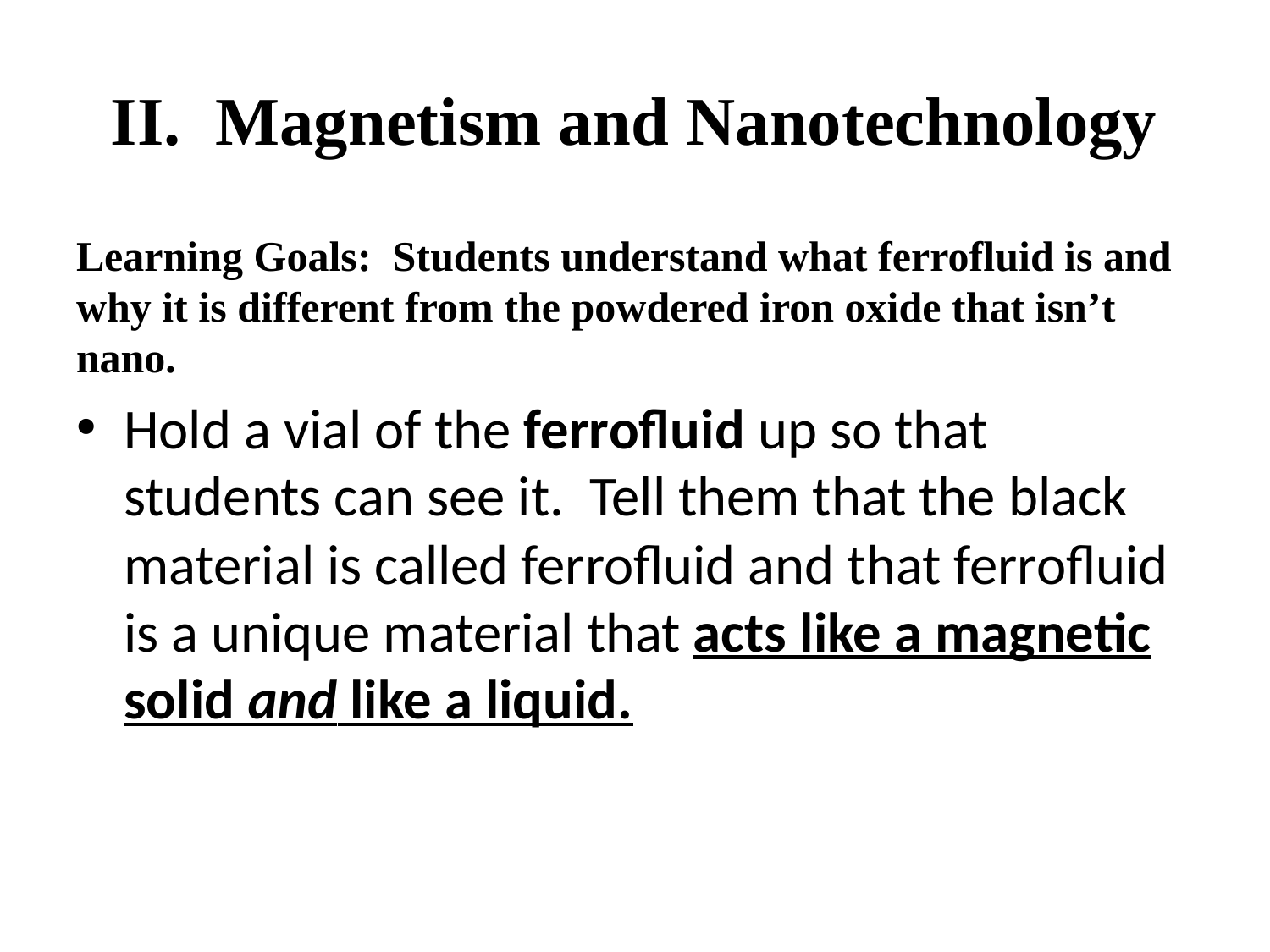

# II.  Magnetism and Nanotechnology
Learning Goals:  Students understand what ferrofluid is and why it is different from the powdered iron oxide that isn’t nano.
Hold a vial of the ferrofluid up so that students can see it.  Tell them that the black material is called ferrofluid and that ferrofluid is a unique material that acts like a magnetic solid and like a liquid.